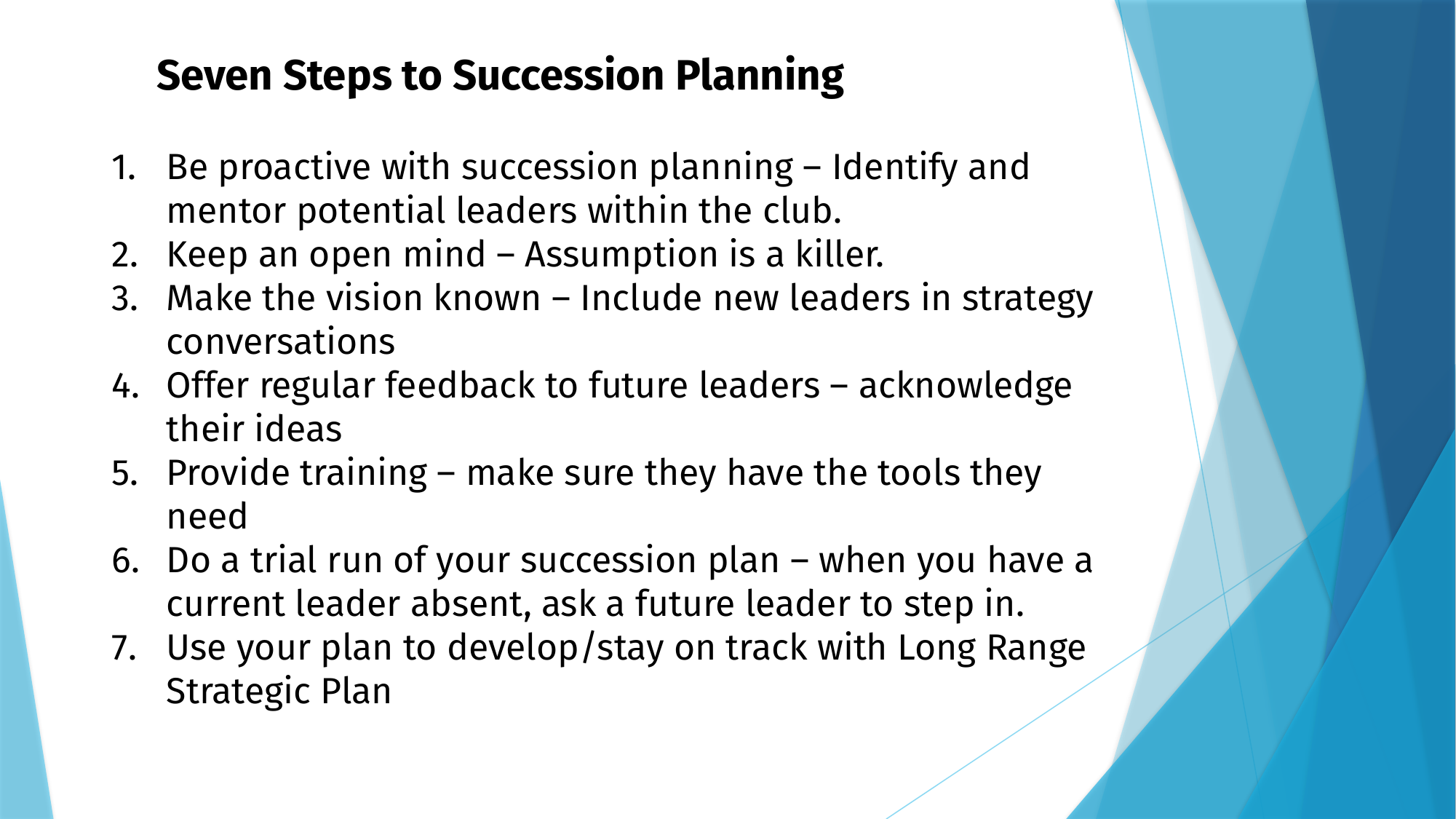

Seven Steps to Succession Planning
Be proactive with succession planning – Identify and mentor potential leaders within the club.
Keep an open mind – Assumption is a killer.
Make the vision known – Include new leaders in strategy conversations
Offer regular feedback to future leaders – acknowledge their ideas
Provide training – make sure they have the tools they need
Do a trial run of your succession plan – when you have a current leader absent, ask a future leader to step in.
Use your plan to develop/stay on track with Long Range Strategic Plan